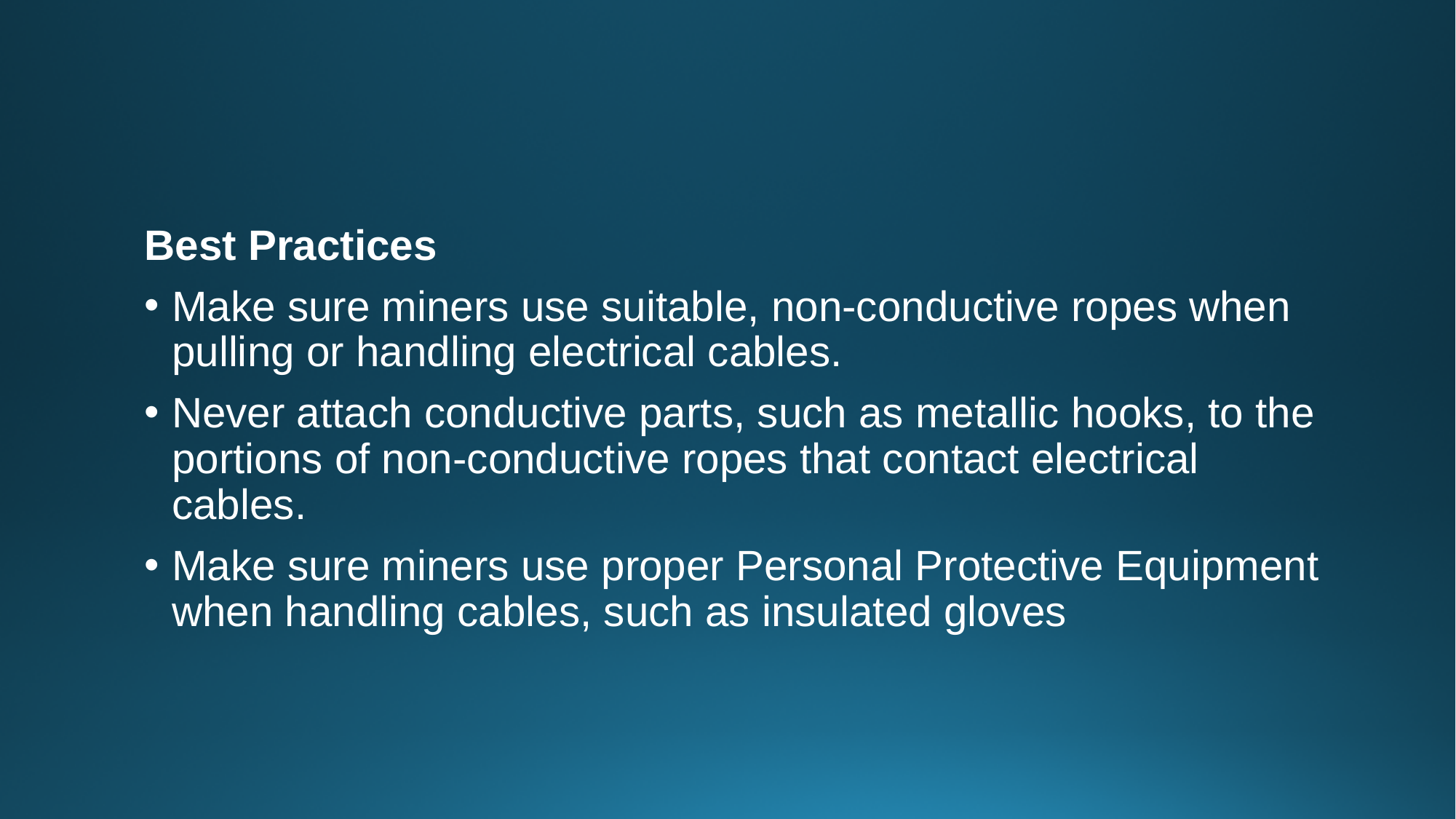

Best Practices
Make sure miners use suitable, non-conductive ropes when pulling or handling electrical cables.
Never attach conductive parts, such as metallic hooks, to the portions of non-conductive ropes that contact electrical cables.
Make sure miners use proper Personal Protective Equipment when handling cables, such as insulated gloves